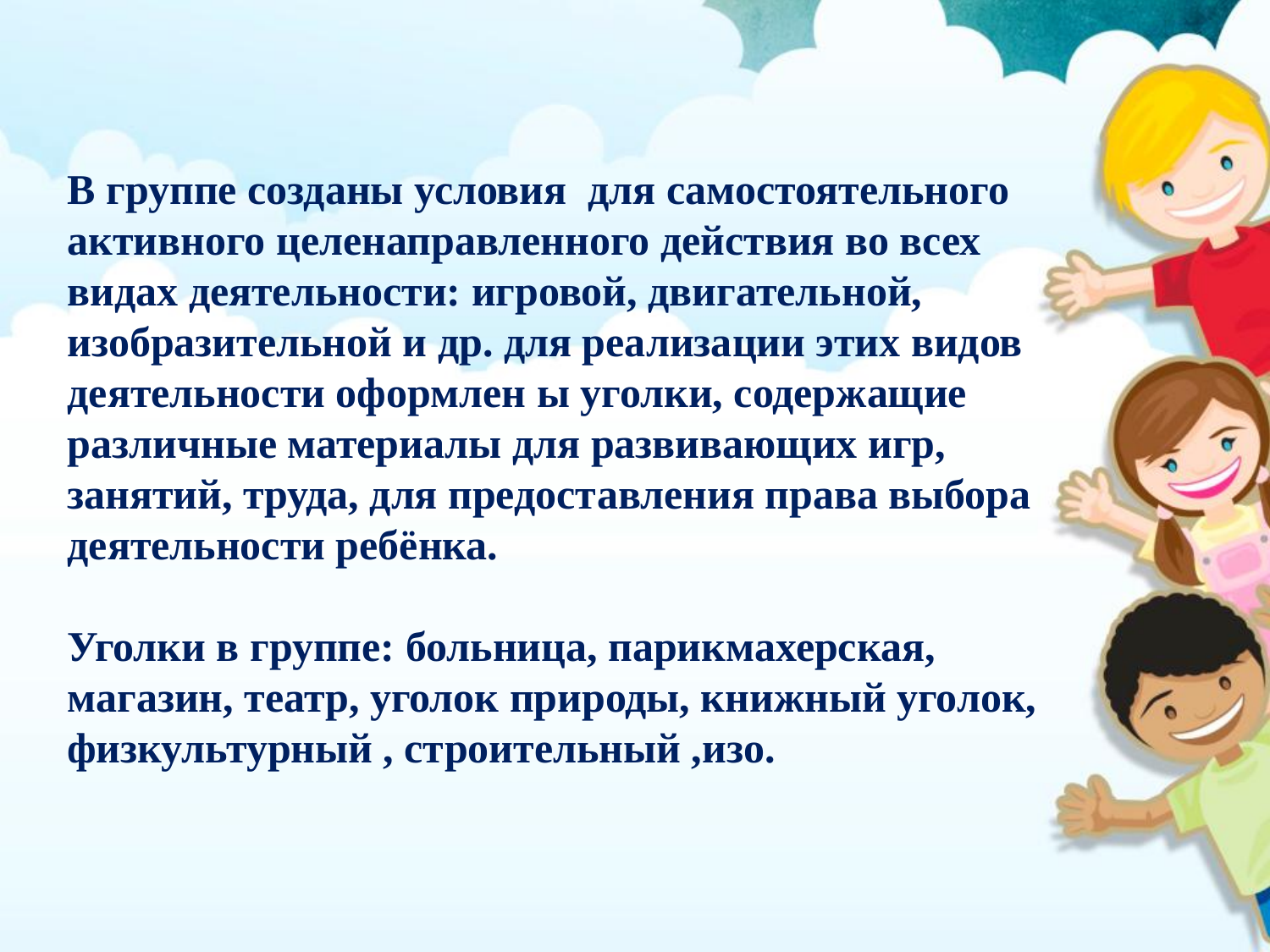

В группе созданы условия  для самостоятельного активного целенаправленного действия во всех видах деятельности: игровой, двигательной, изобразительной и др. для реализации этих видов деятельности оформлен ы уголки, содержащие различные материалы для развивающих игр, занятий, труда, для предоставления права выбора деятельности ребёнка.

Уголки в группе: больница, парикмахерская,  магазин, театр, уголок природы, книжный уголок, физкультурный , строительный ,изо.